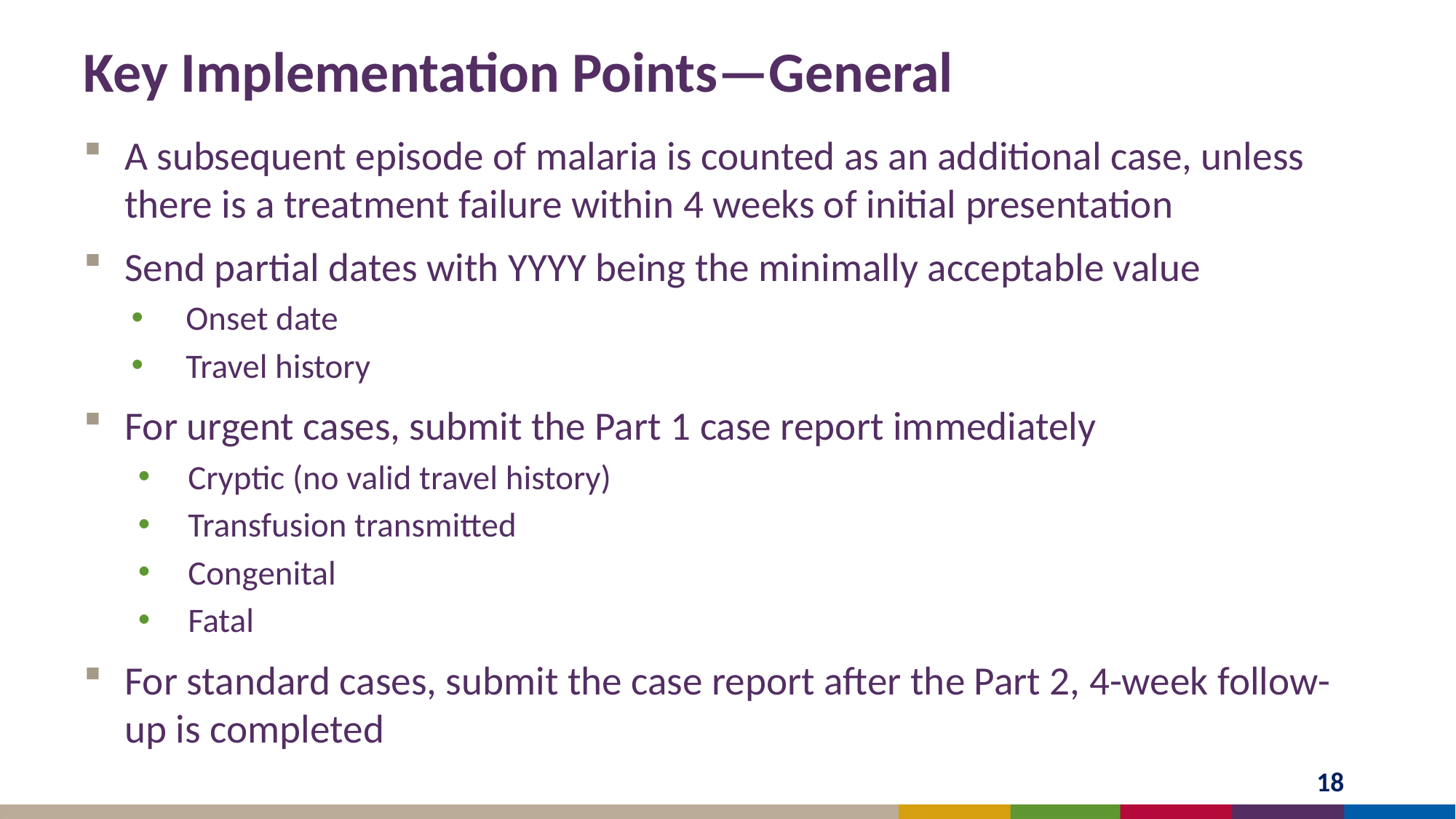

# Key Implementation Points—General
A subsequent episode of malaria is counted as an additional case, unless there is a treatment failure within 4 weeks of initial presentation
Send partial dates with YYYY being the minimally acceptable value
Onset date
Travel history
For urgent cases, submit the Part 1 case report immediately
  Cryptic (no valid travel history)
  Transfusion transmitted
  Congenital
  Fatal
For standard cases, submit the case report after the Part 2, 4-week follow-up is completed

18